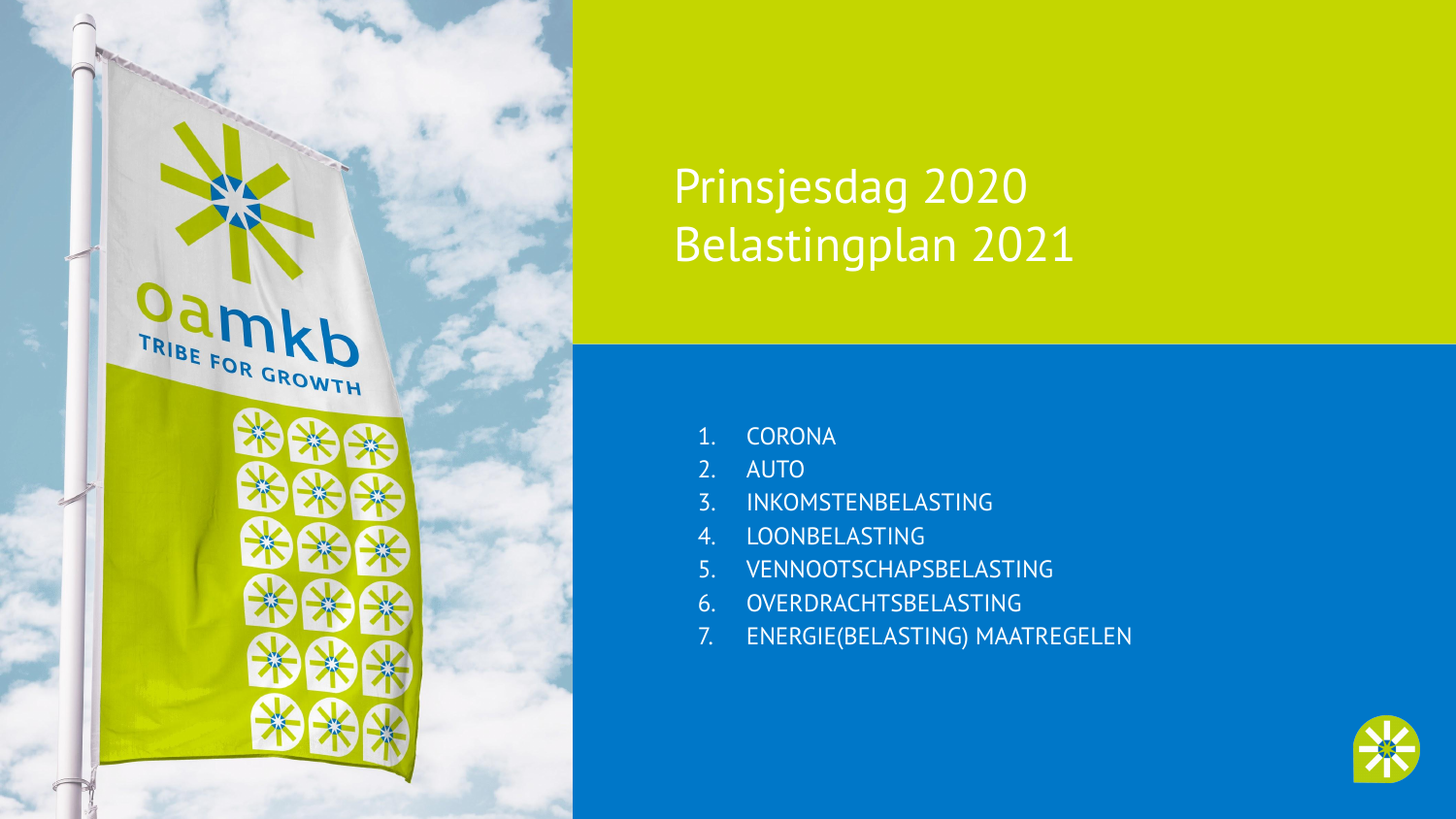

# Prinsjesdag 2020 Belastingplan 2021
CORONA
AUTO
INKOMSTENBELASTING
LOONBELASTING
VENNOOTSCHAPSBELASTING
OVERDRACHTSBELASTING
ENERGIE(BELASTING) MAATREGELEN